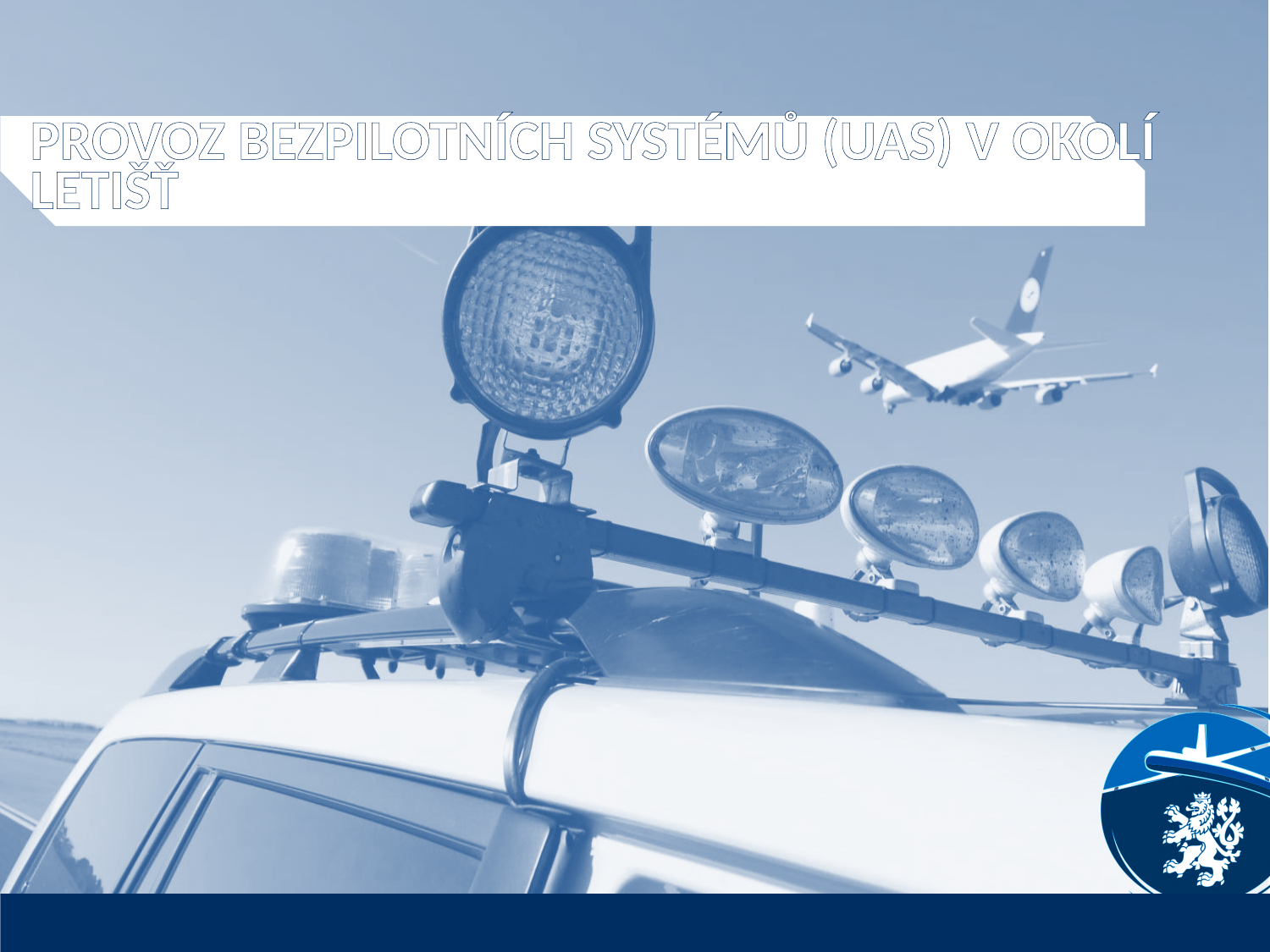

# Provoz bezpilotních systémů (UAS) v okolí letišť